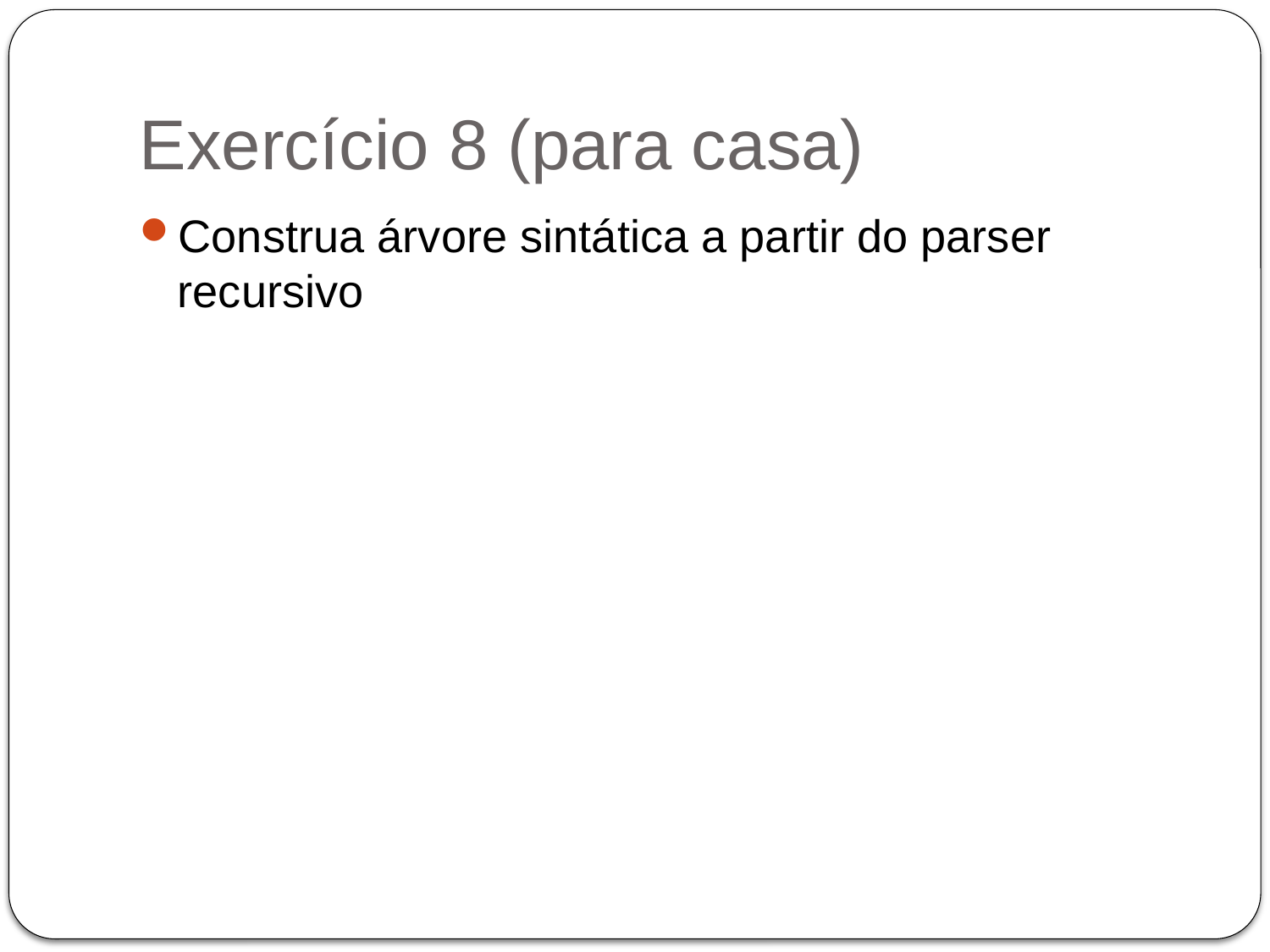

# Exercício 8 (para casa)
Construa árvore sintática a partir do parser recursivo